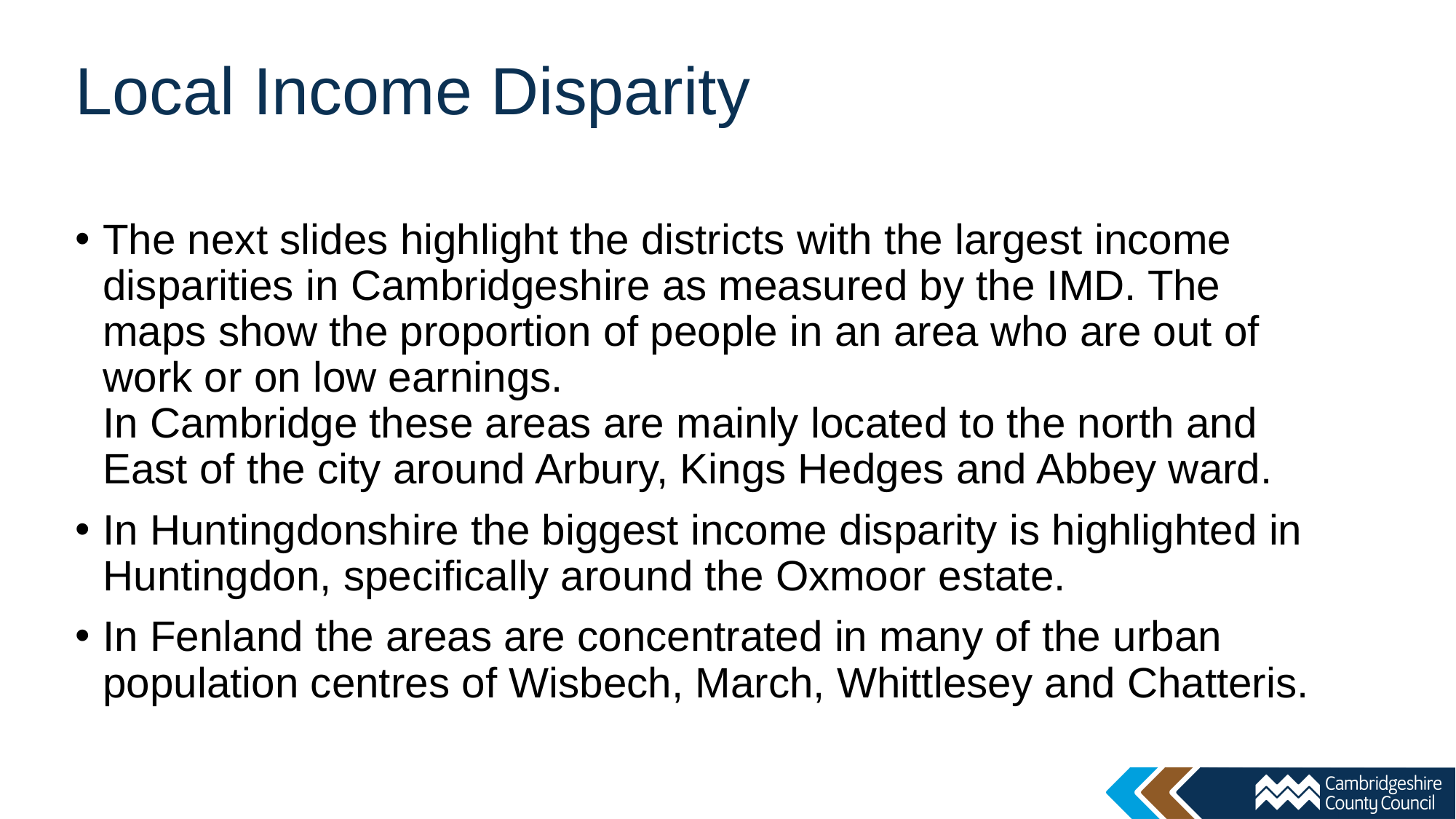

# Local Income Disparity
The next slides highlight the districts with the largest income disparities in Cambridgeshire as measured by the IMD. The maps show the proportion of people in an area who are out of work or on low earnings.
In Cambridge these areas are mainly located to the north and East of the city around Arbury, Kings Hedges and Abbey ward.
In Huntingdonshire the biggest income disparity is highlighted in Huntingdon, specifically around the Oxmoor estate.
In Fenland the areas are concentrated in many of the urban population centres of Wisbech, March, Whittlesey and Chatteris.